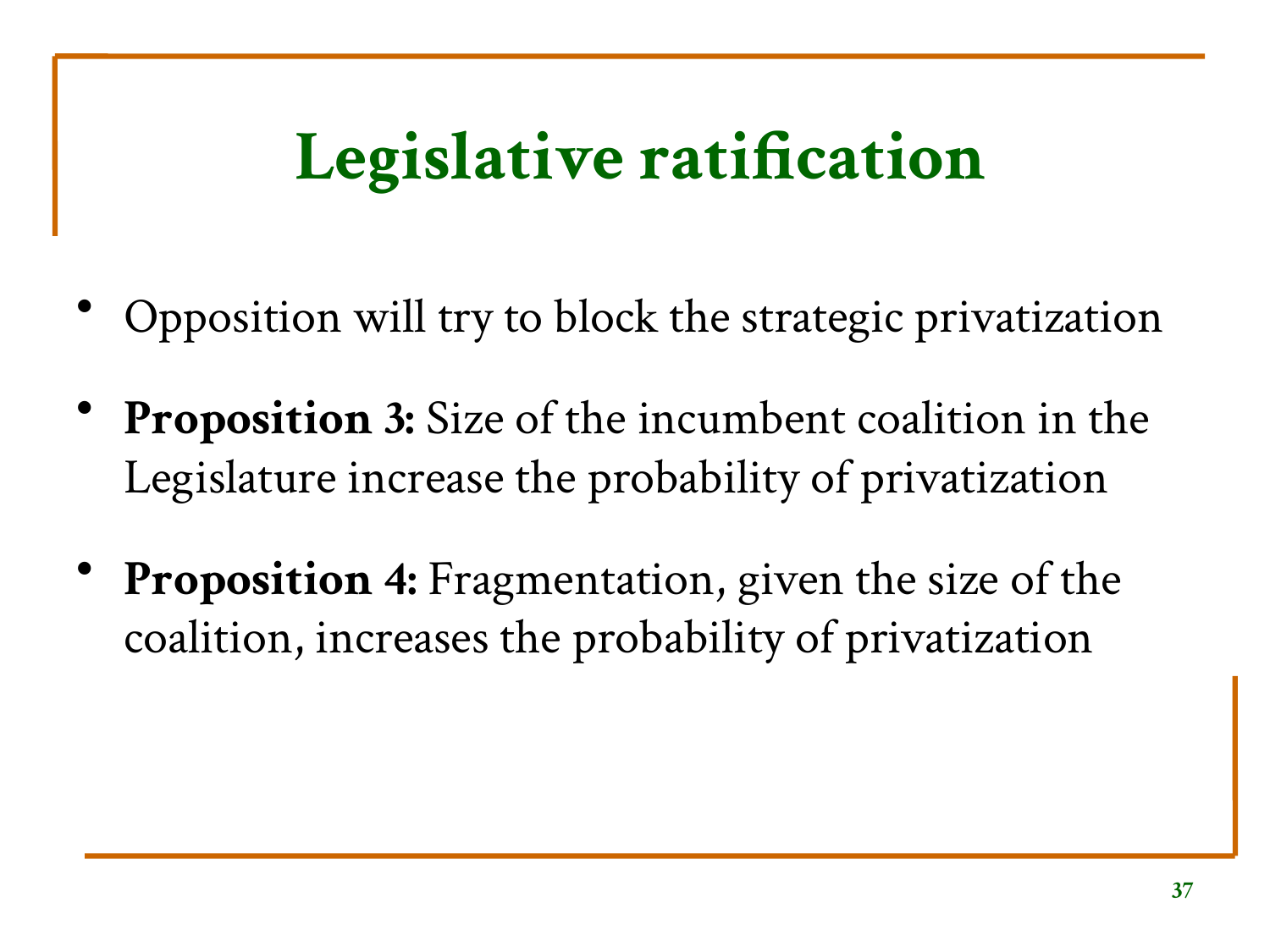

# Legislative ratification
Opposition will try to block the strategic privatization
Proposition 3: Size of the incumbent coalition in the Legislature increase the probability of privatization
Proposition 4: Fragmentation, given the size of the coalition, increases the probability of privatization
37